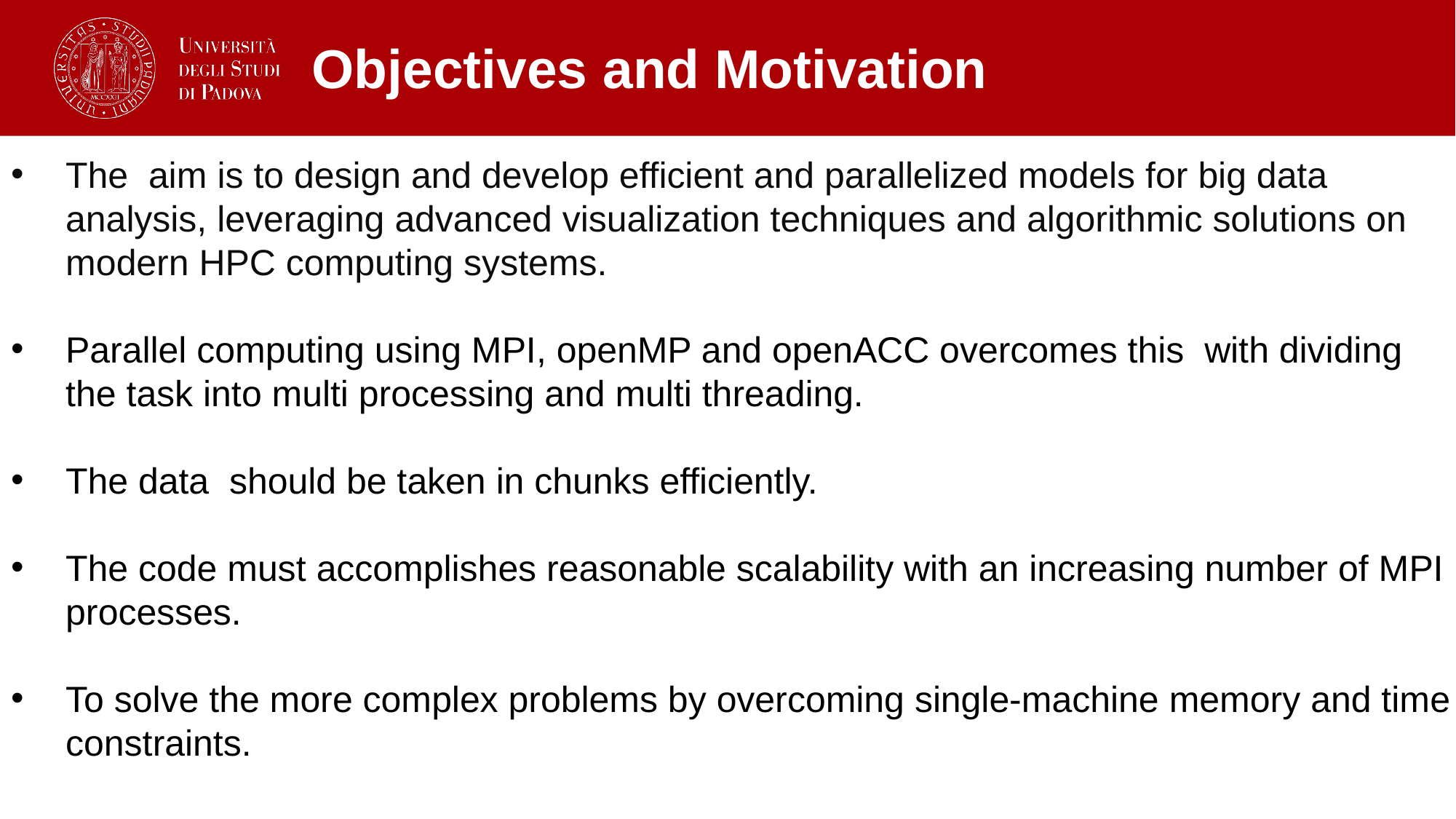

# Objectives and Motivation
The  aim is to design and develop efficient and parallelized models for big data analysis, leveraging advanced visualization techniques and algorithmic solutions on modern HPC computing systems.

Parallel computing using MPI, openMP and openACC overcomes this  with dividing the task into multi processing and multi threading.

The data  should be taken in chunks efficiently.

The code must accomplishes reasonable scalability with an increasing number of MPI processes.

To solve the more complex problems by overcoming single-machine memory and time constraints.